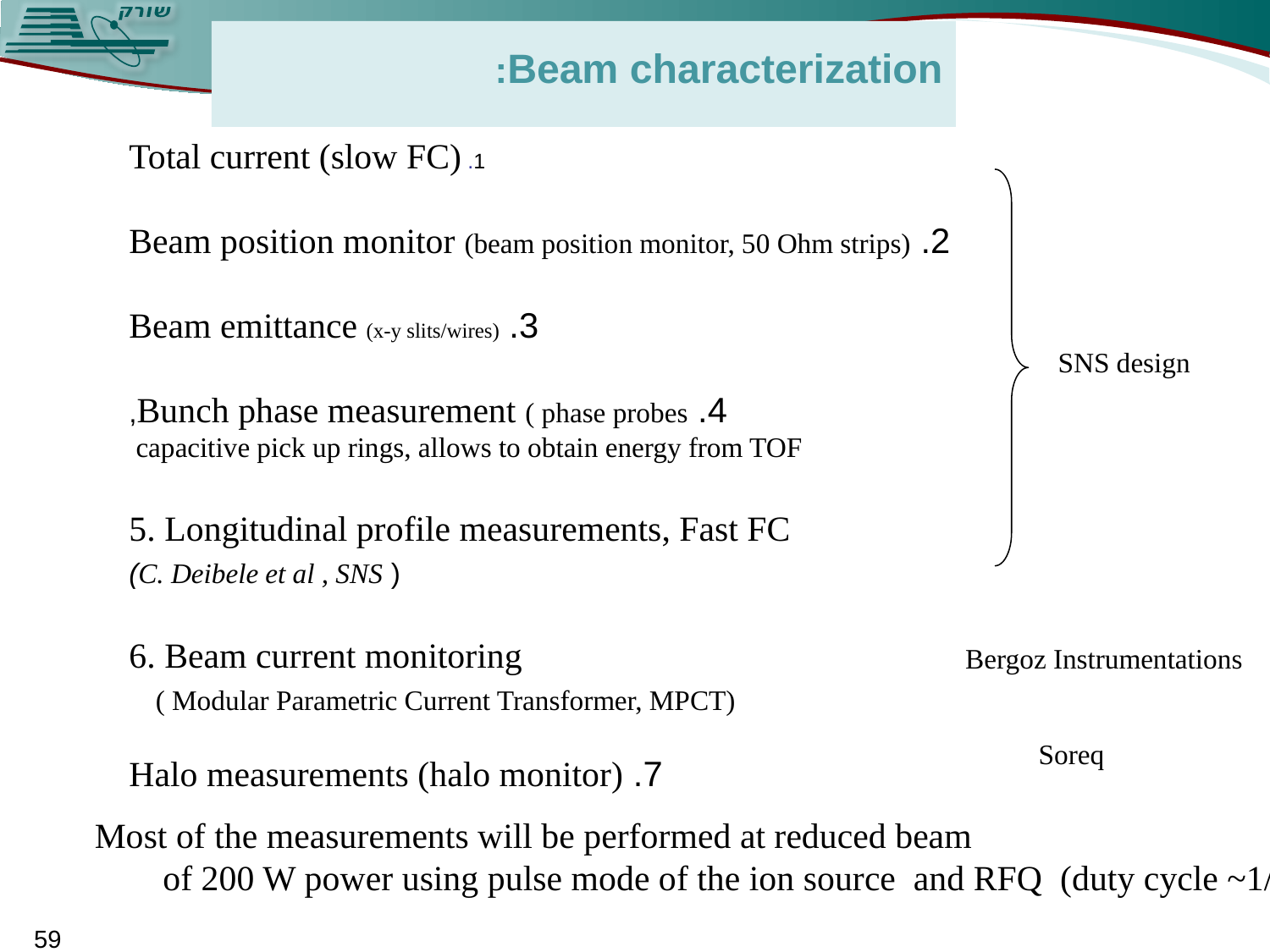

# Beam characterization:
1. Total current (slow FC)

2. Beam position monitor (beam position monitor, 50 Ohm strips)

3. Beam emittance (x-y slits/wires)

4. Bunch phase measurement ( phase probes,
 capacitive pick up rings, allows to obtain energy from TOF

5. Longitudinal profile measurements, Fast FC
   ( C. Deibele et al , SNS)

6. Beam current monitoring
   ( Modular Parametric Current Transformer, MPCT)

7. Halo measurements (halo monitor)

SNS design
Bergoz Instrumentations
Soreq
Most of the measurements will be performed at reduced beam
of 200 W power using pulse mode of the ion source  and RFQ  (duty cycle ~1/100)
59